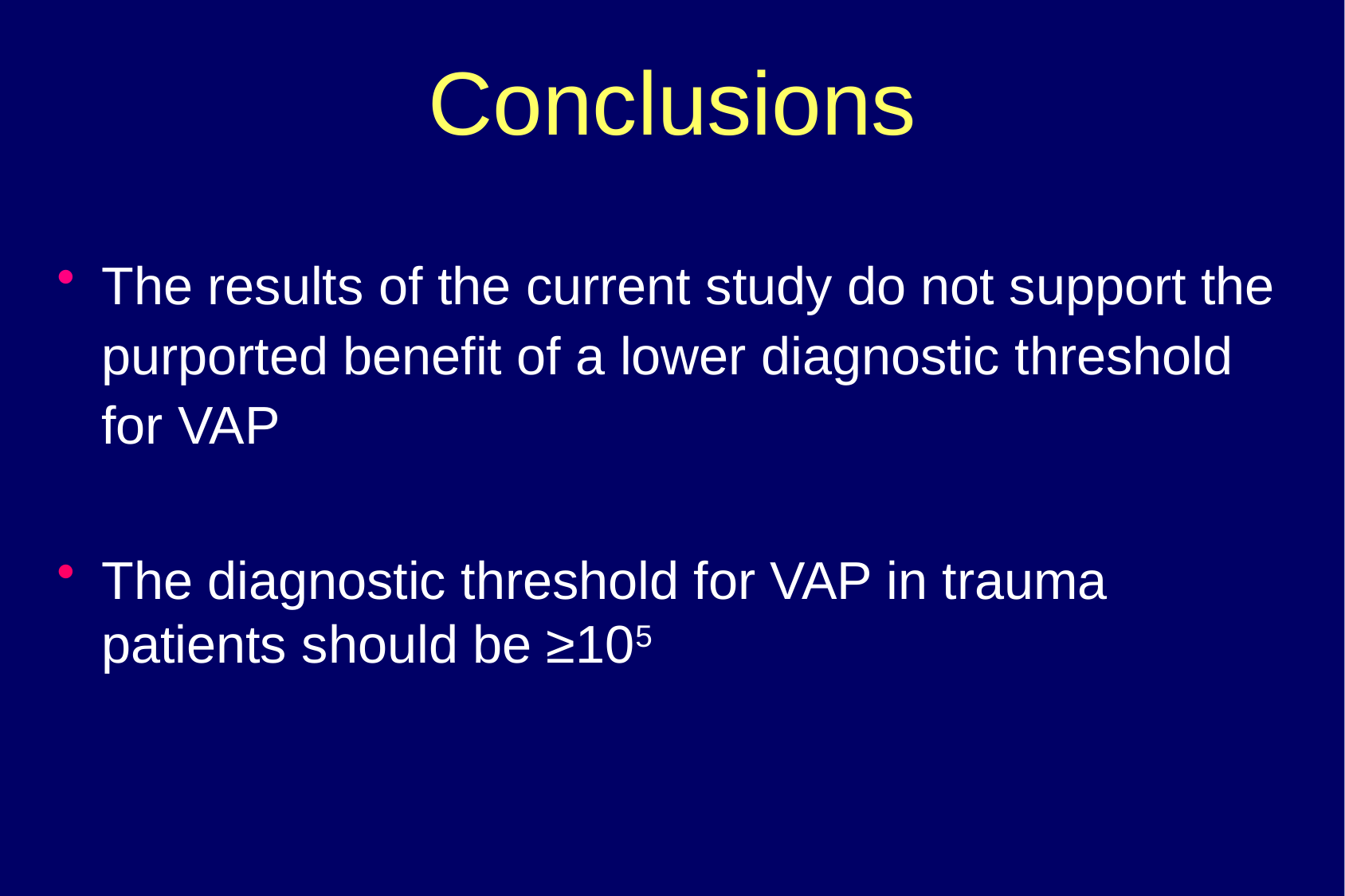

Conclusions
#
The results of the current study do not support the purported benefit of a lower diagnostic threshold for VAP

The diagnostic threshold for VAP in trauma patients should be ≥105